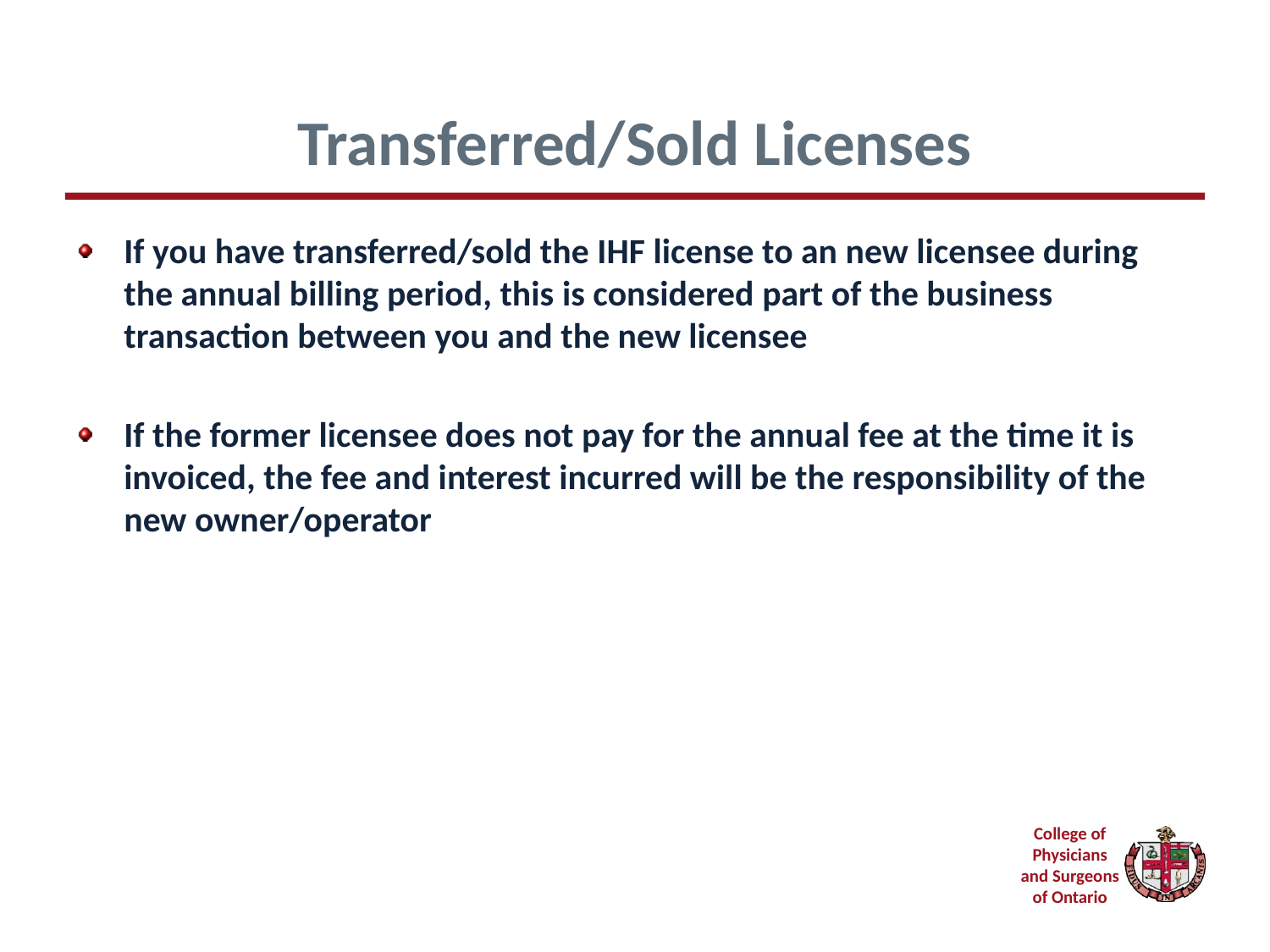

# Transferred/Sold Licenses
If you have transferred/sold the IHF license to an new licensee during the annual billing period, this is considered part of the business transaction between you and the new licensee

If the former licensee does not pay for the annual fee at the time it is invoiced, the fee and interest incurred will be the responsibility of the new owner/operator